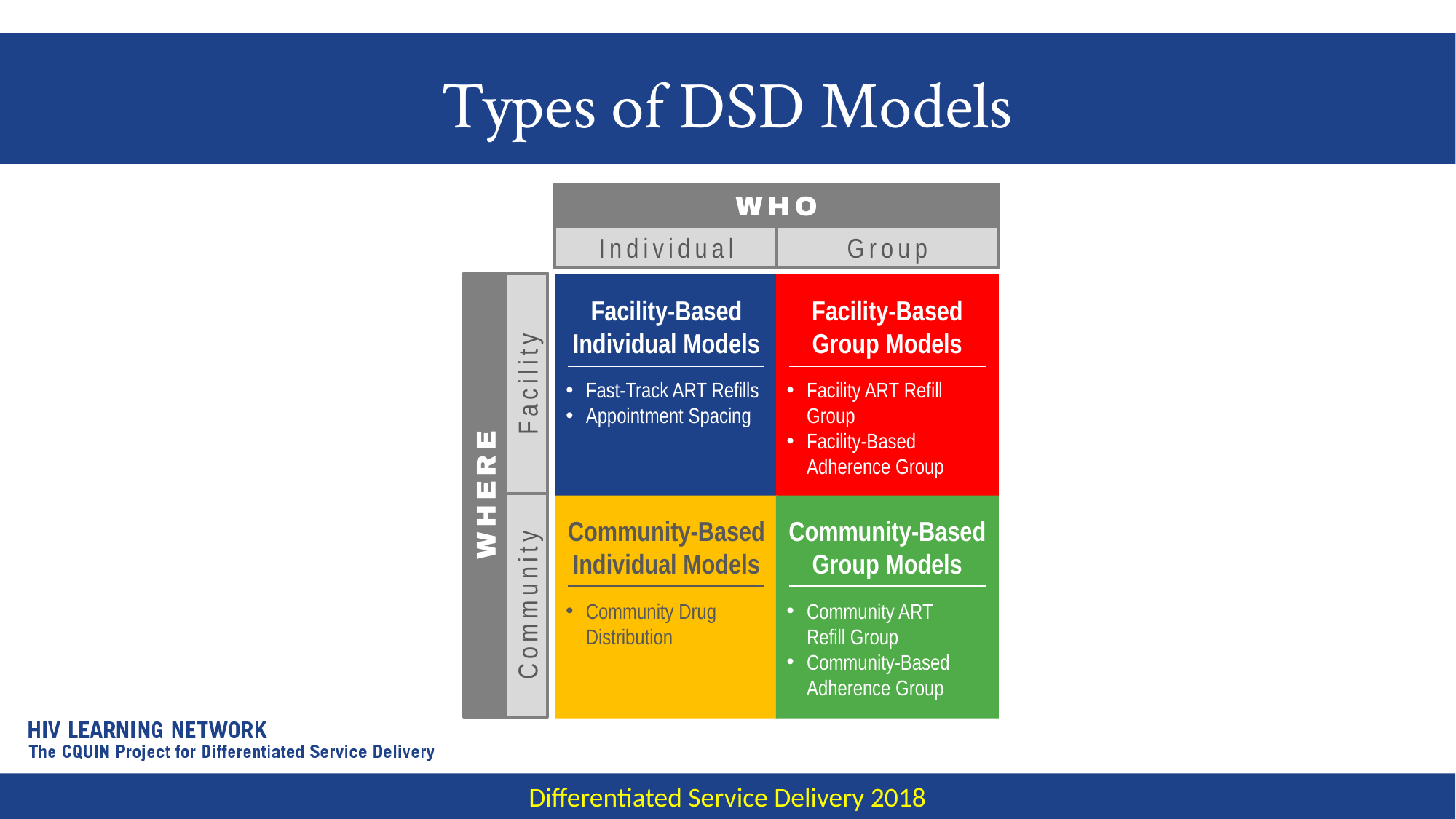

# Types of DSD Models
WHO
Individual
Group
Facility-Based Individual Models
Fast-Track ART Refills
Appointment Spacing

Facility-Based Group Models
Facility ART Refill Group
Facility-Based
Adherence Group
Facility
WHERE
Community-Based Individual Models
Community Drug Distribution

Community-Based Group Models
Community ART
Refill Group
Community-Based Adherence Group
Community